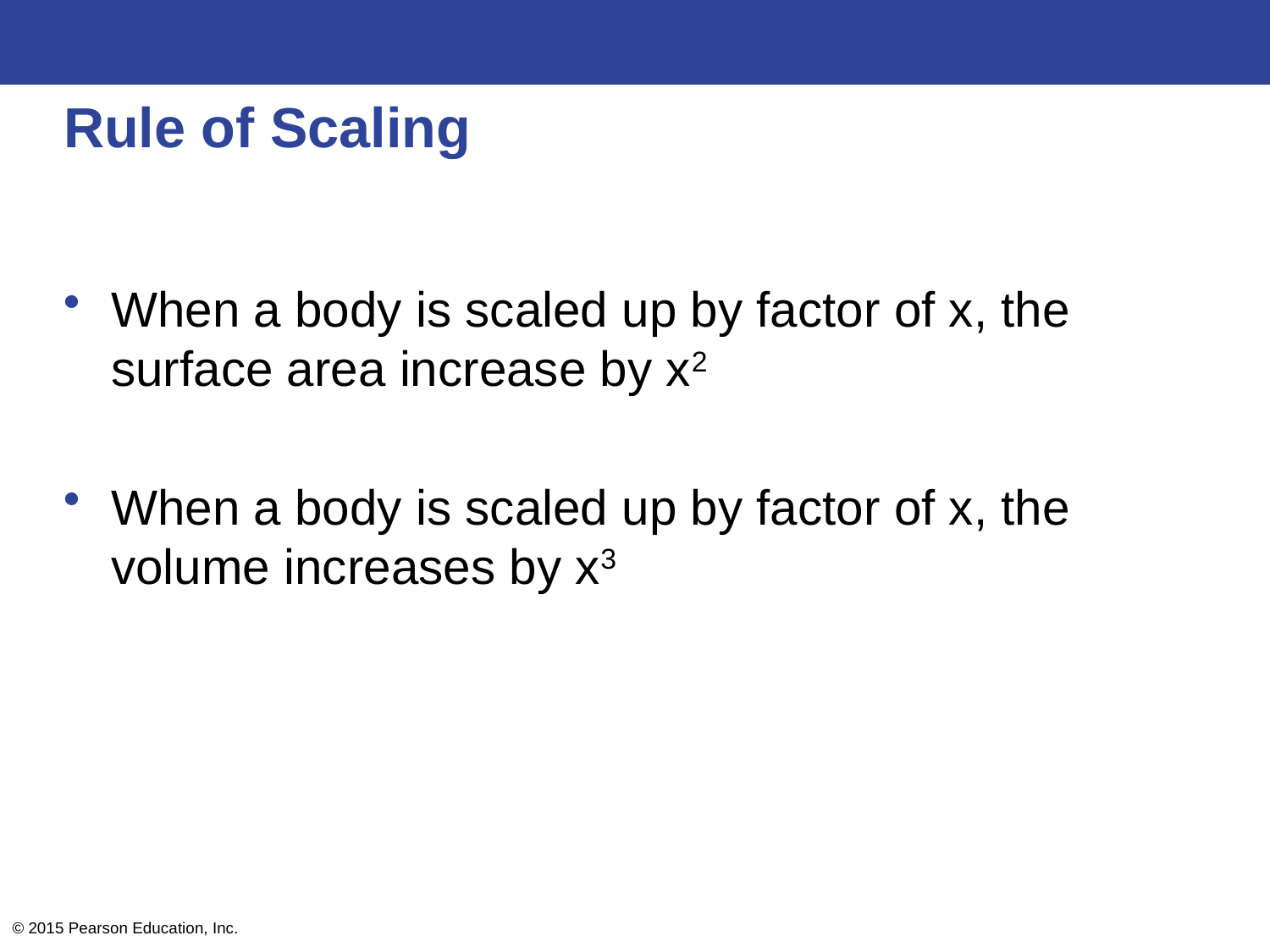

# Rule of Scaling
When a body is scaled up by factor of x, the surface area increase by x2

When a body is scaled up by factor of x, the volume increases by x3